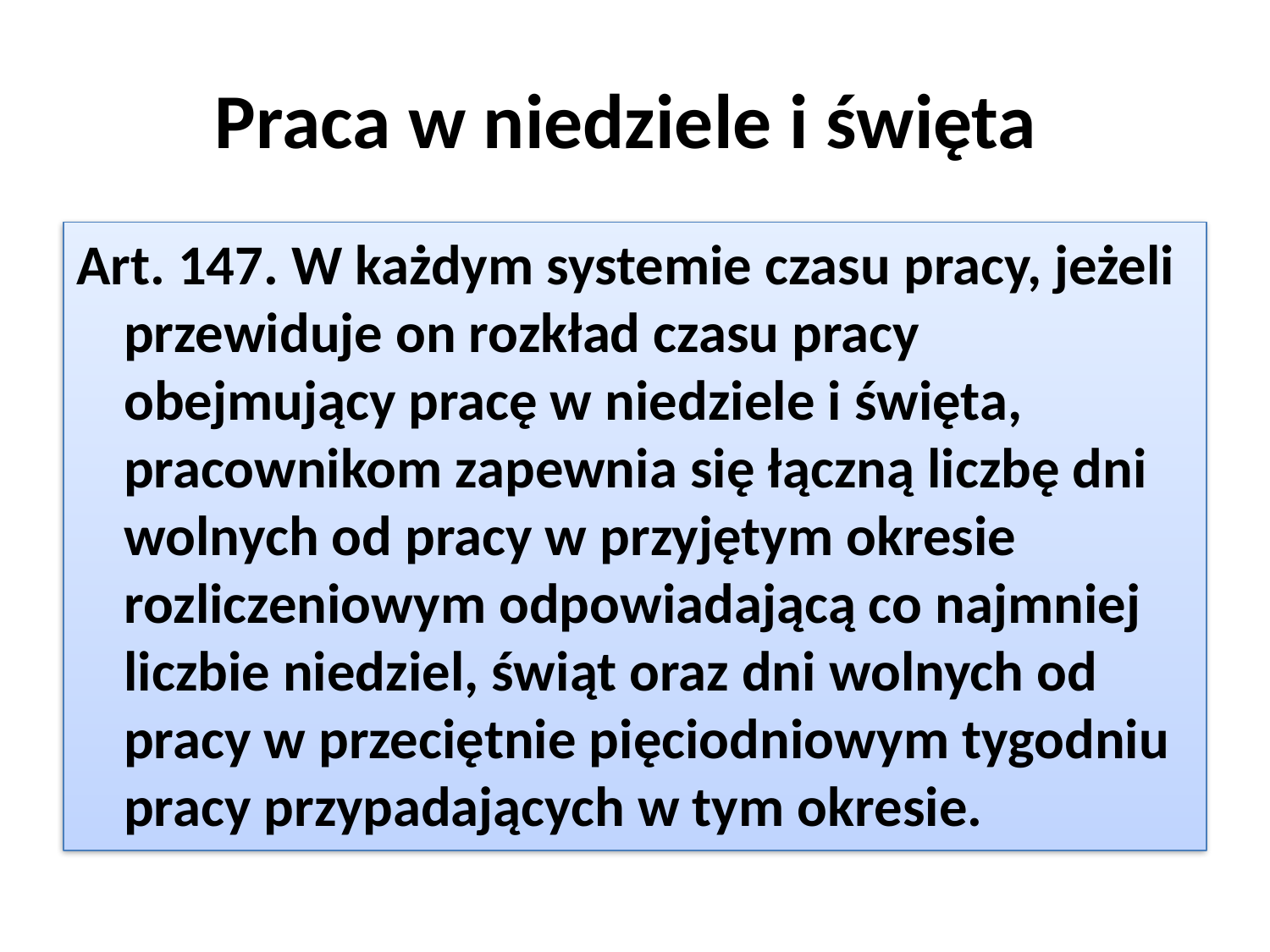

# Praca w niedziele i święta
Art. 147. W każdym systemie czasu pracy, jeżeli przewiduje on rozkład czasu pracy obejmujący pracę w niedziele i święta, pracownikom zapewnia się łączną liczbę dni wolnych od pracy w przyjętym okresie rozliczeniowym odpowiadającą co najmniej liczbie niedziel, świąt oraz dni wolnych od pracy w przeciętnie pięciodniowym tygodniu pracy przypadających w tym okresie.